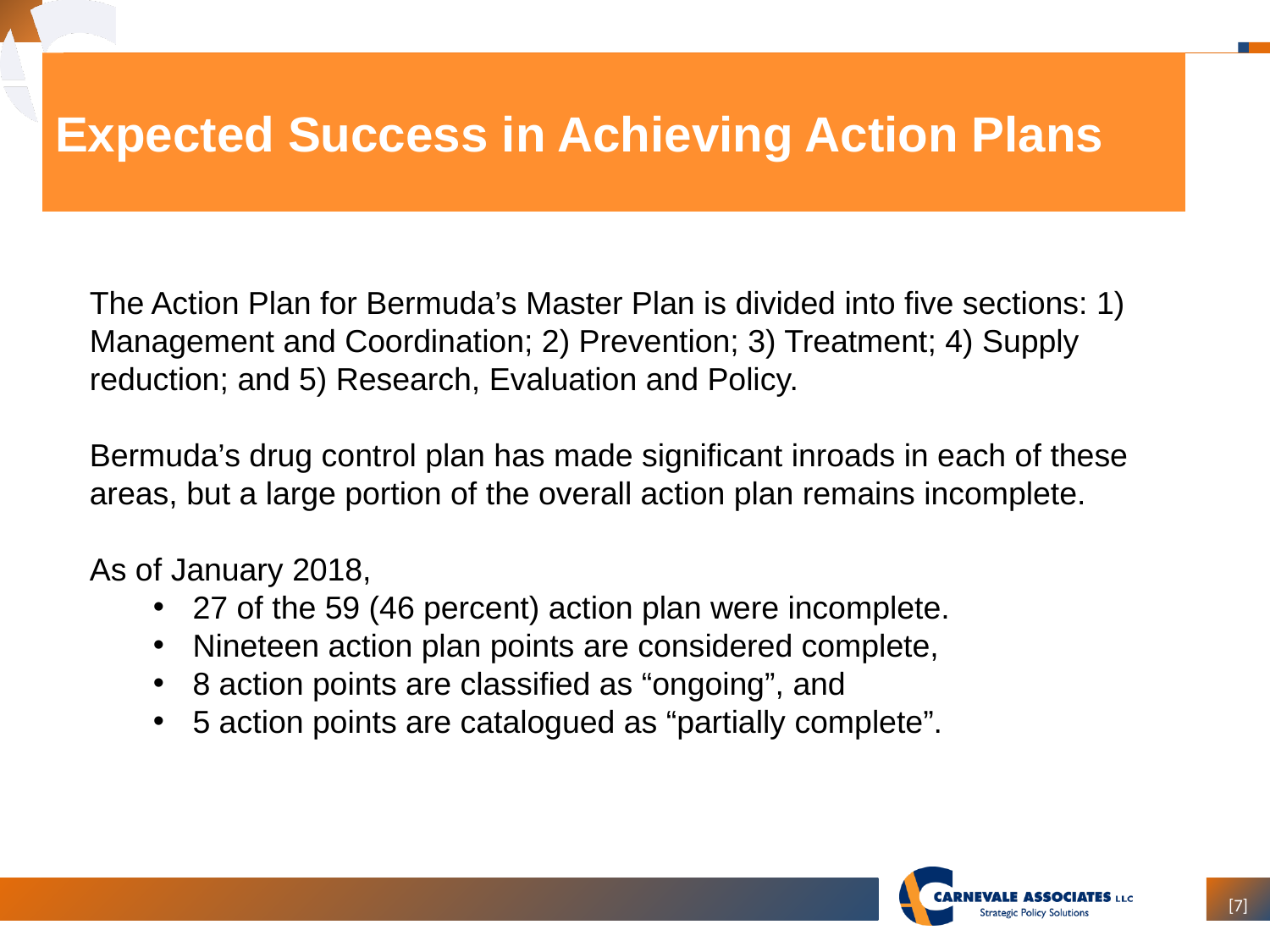

# Expected Success in Achieving Action Plans

The Action Plan for Bermuda’s Master Plan is divided into five sections: 1) Management and Coordination; 2) Prevention; 3) Treatment; 4) Supply reduction; and 5) Research, Evaluation and Policy.

Bermuda’s drug control plan has made significant inroads in each of these areas, but a large portion of the overall action plan remains incomplete.

As of January 2018,
27 of the 59 (46 percent) action plan were incomplete.
Nineteen action plan points are considered complete,
8 action points are classified as “ongoing”, and
5 action points are catalogued as “partially complete”.
[7]